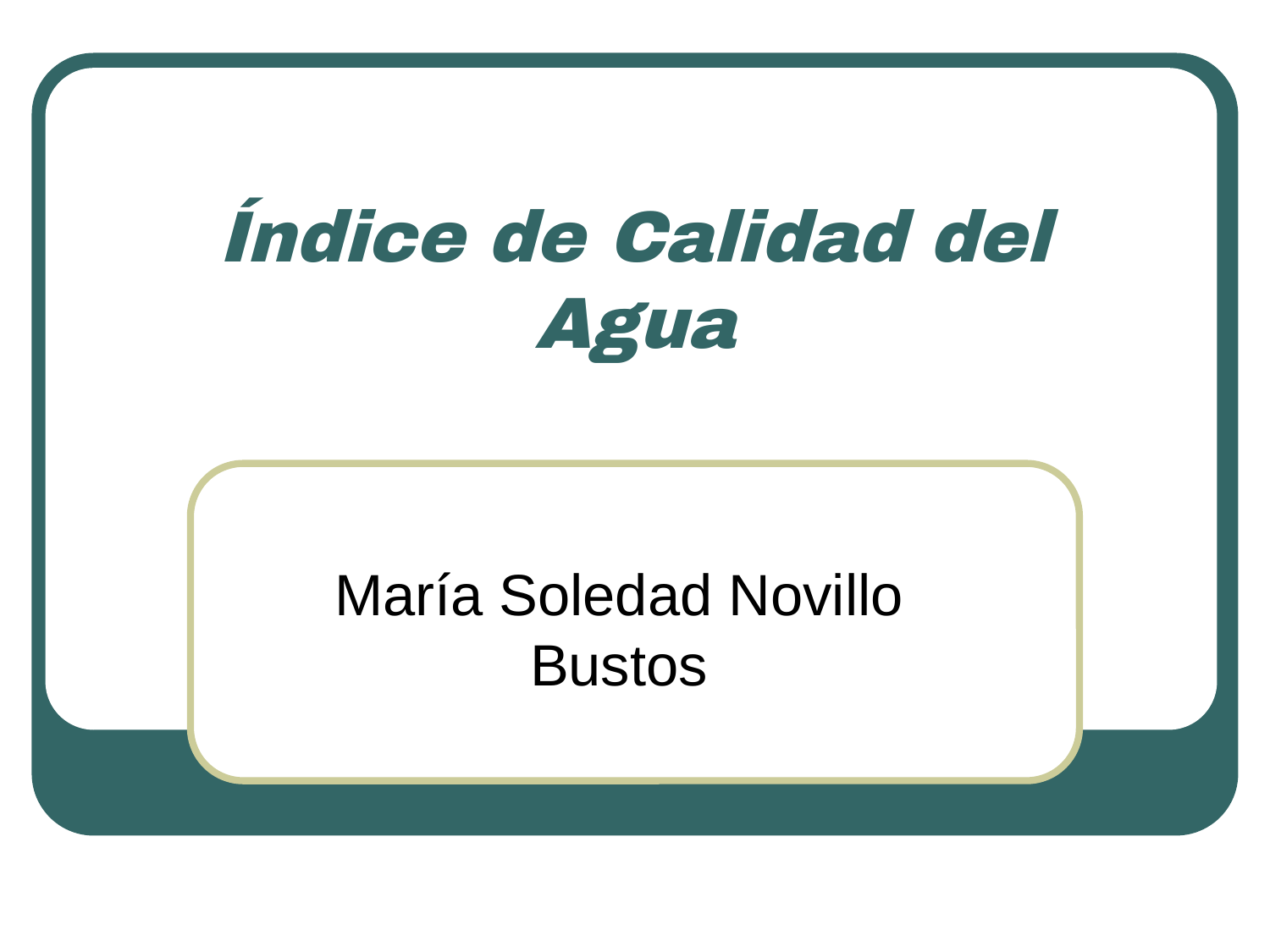

# Índice de Calidad del Agua
María Soledad Novillo Bustos